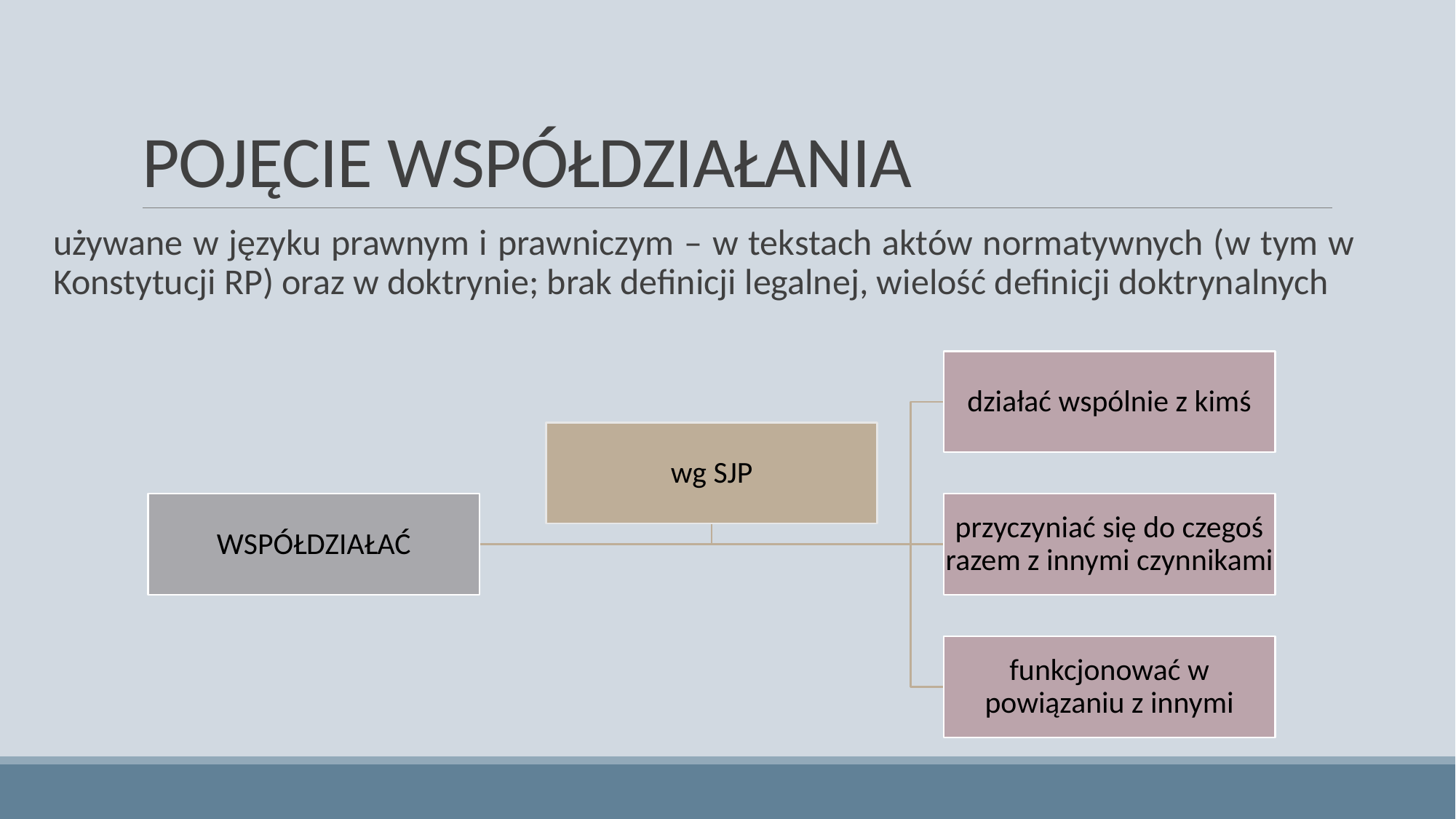

# POJĘCIE WSPÓŁDZIAŁANIA
używane w języku prawnym i prawniczym – w tekstach aktów normatywnych (w tym w Konstytucji RP) oraz w doktrynie; brak definicji legalnej, wielość definicji doktrynalnych

WSPÓŁDZIAŁAĆ
działać wspólnie z kimś
przyczyniać się do czegoś razem z innymi czynnikami
funkcjonować w powiązaniu z innymi
wg SJP